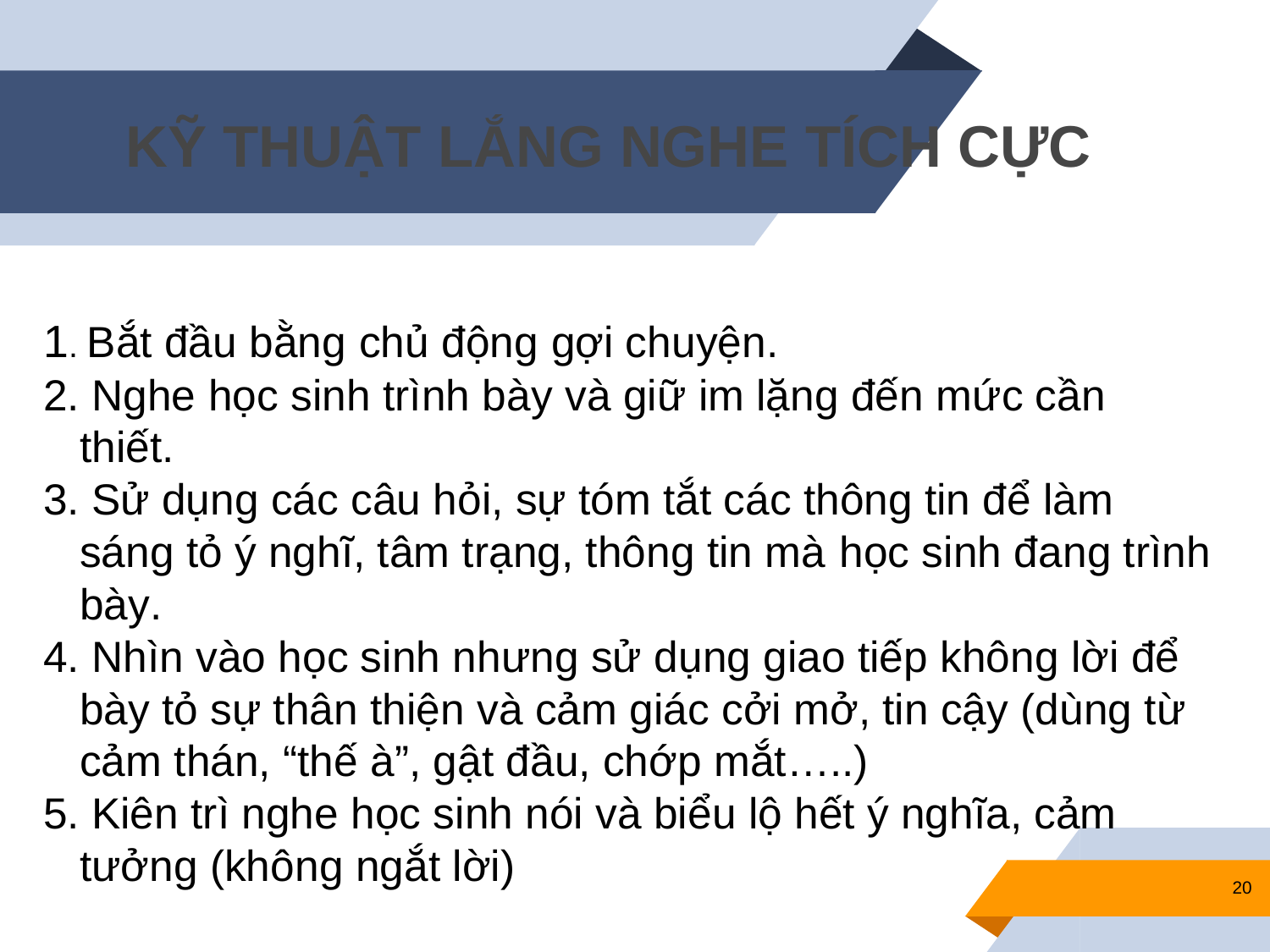

# KỸ THUẬT LẮNG NGHE TÍCH CỰC

1. Bắt đầu bằng chủ động gợi chuyện.
2. Nghe học sinh trình bày và giữ im lặng đến mức cần thiết.
3. Sử dụng các câu hỏi, sự tóm tắt các thông tin để làm sáng tỏ ý nghĩ, tâm trạng, thông tin mà học sinh đang trình bày.
4. Nhìn vào học sinh nhưng sử dụng giao tiếp không lời để bày tỏ sự thân thiện và cảm giác cởi mở, tin cậy (dùng từ cảm thán, “thế à”, gật đầu, chớp mắt…..)
5. Kiên trì nghe học sinh nói và biểu lộ hết ý nghĩa, cảm tưởng (không ngắt lời)

20